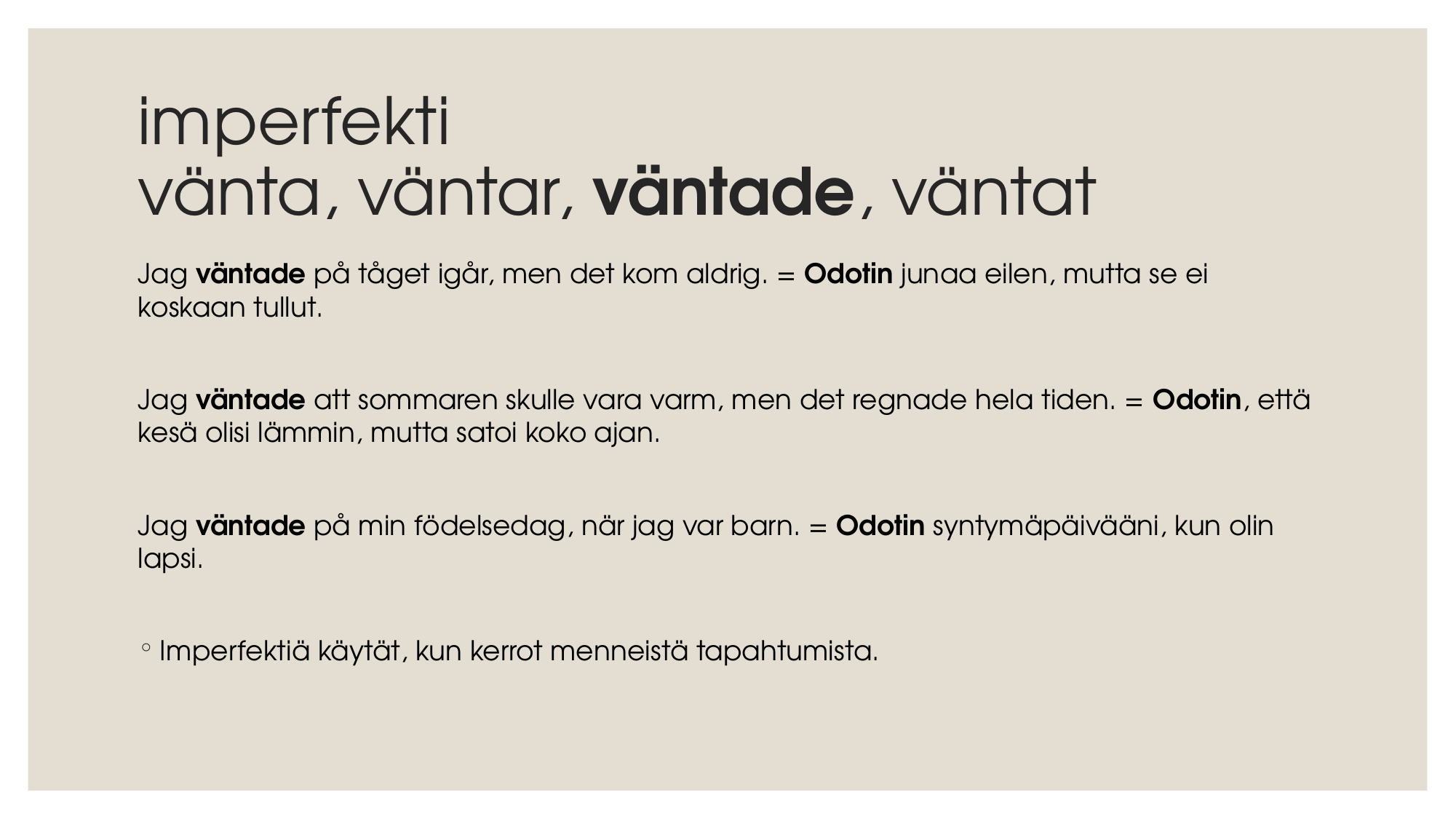

# imperfekti vänta, väntar, väntade, väntat
Jag väntade på tåget igår, men det kom aldrig. = Odotin junaa eilen, mutta se ei koskaan tullut.

Jag väntade att sommaren skulle vara varm, men det regnade hela tiden. = Odotin, että kesä olisi lämmin, mutta satoi koko ajan.

Jag väntade på min födelsedag, när jag var barn. = Odotin syntymäpäivääni, kun olin lapsi.

Imperfektiä käytät, kun kerrot menneistä tapahtumista.